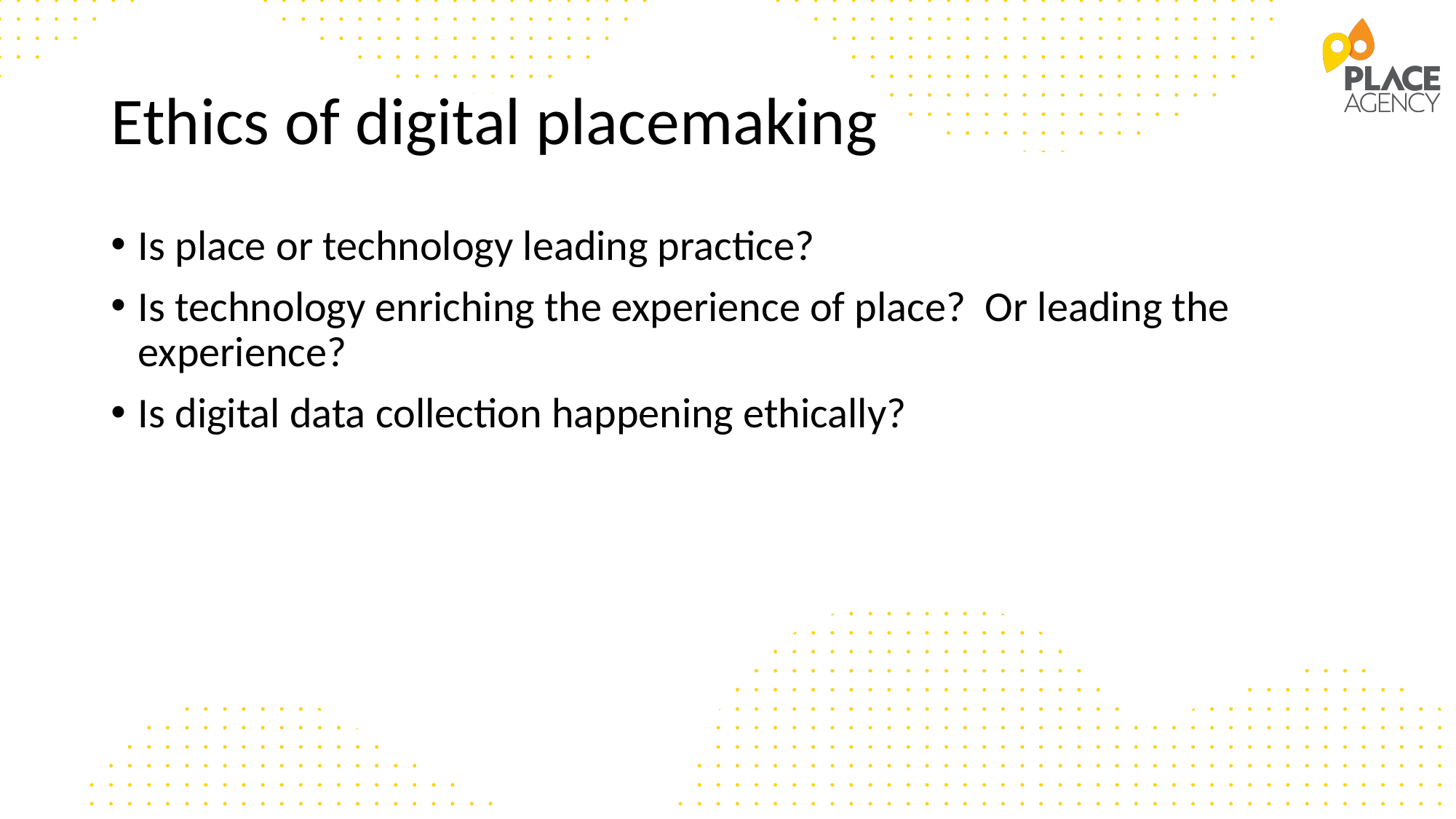

# Ethics of digital placemaking
Is place or technology leading practice?
Is technology enriching the experience of place?  Or leading the experience?
Is digital data collection happening ethically?